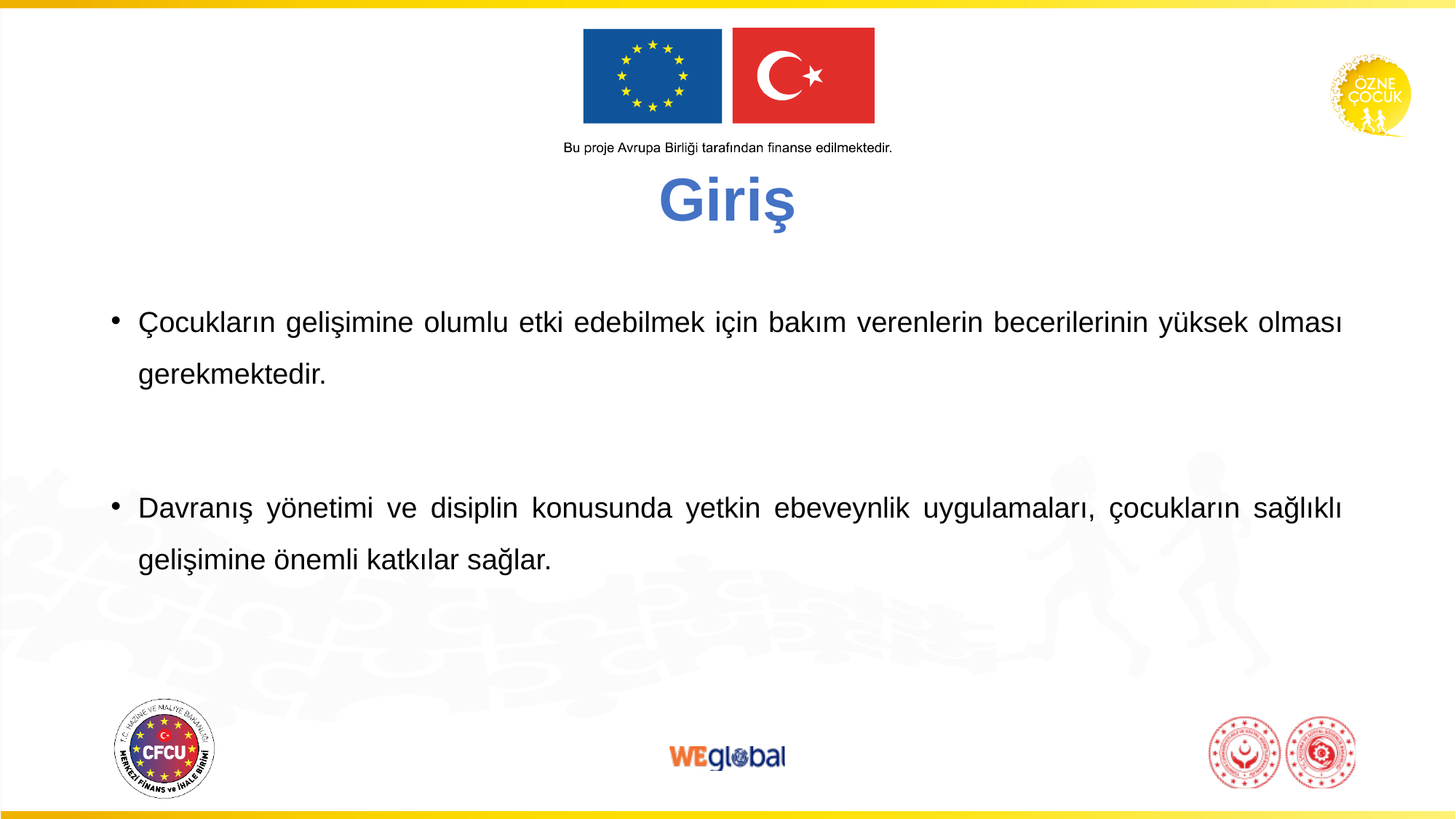

# Giriş
Çocukların gelişimine olumlu etki edebilmek için bakım verenlerin becerilerinin yüksek olması gerekmektedir.

Davranış yönetimi ve disiplin konusunda yetkin ebeveynlik uygulamaları, çocukların sağlıklı gelişimine önemli katkılar sağlar.